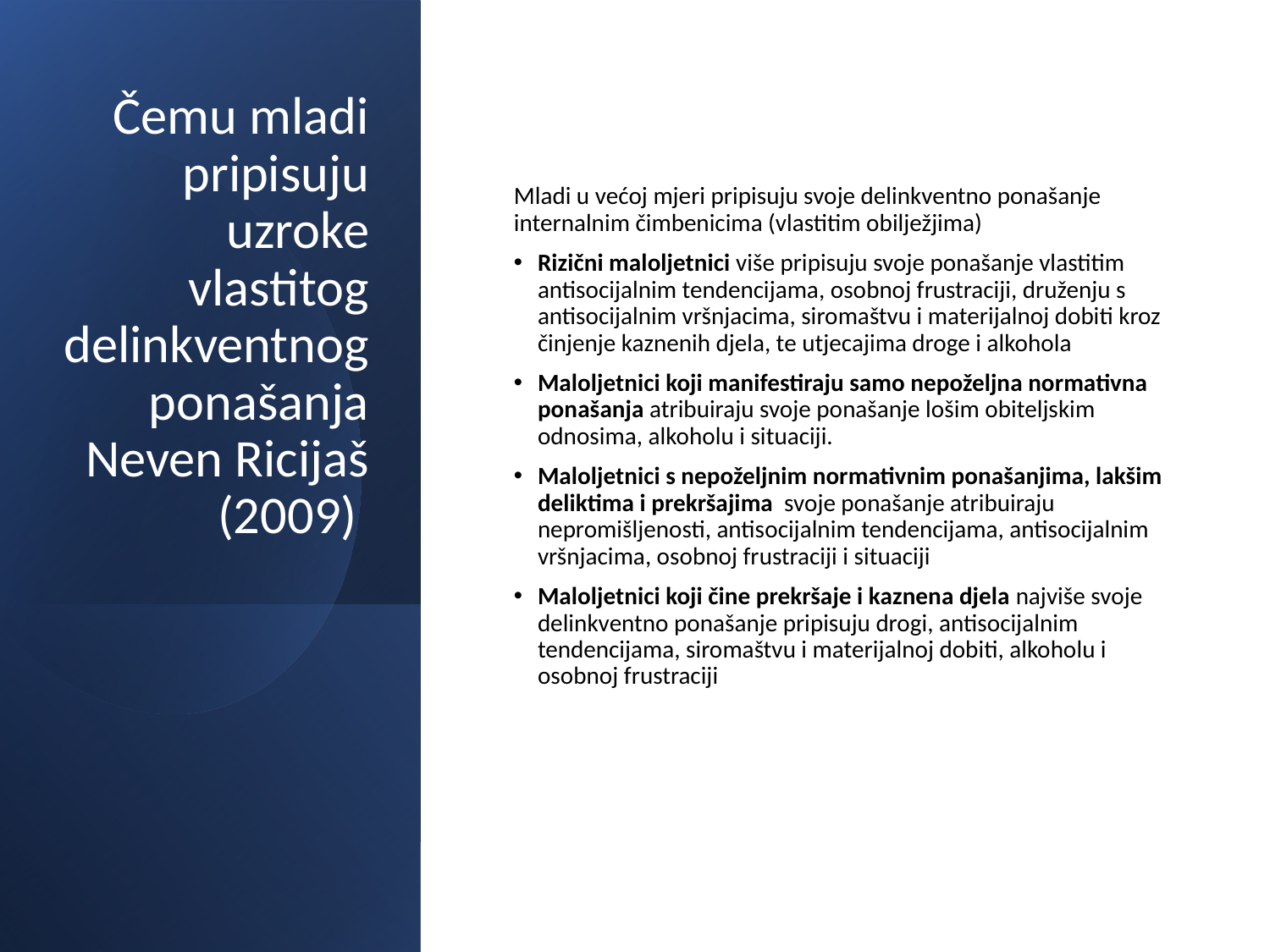

# Čemu mladi pripisuju uzroke vlastitog delinkventnog ponašanja Neven Ricijaš (2009)

Mladi u većoj mjeri pripisuju svoje delinkventno ponašanje internalnim čimbenicima (vlastitim obilježjima)
Rizični maloljetnici više pripisuju svoje ponašanje vlastitim antisocijalnim tendencijama, osobnoj frustraciji, druženju s antisocijalnim vršnjacima, siromaštvu i materijalnoj dobiti kroz činjenje kaznenih djela, te utjecajima droge i alkohola
Maloljetnici koji manifestiraju samo nepoželjna normativna ponašanja atribuiraju svoje ponašanje lošim obiteljskim odnosima, alkoholu i situaciji.
Maloljetnici s nepoželjnim normativnim ponašanjima, lakšim deliktima i prekršajima  svoje ponašanje atribuiraju nepromišljenosti, antisocijalnim tendencijama, antisocijalnim vršnjacima, osobnoj frustraciji i situaciji
Maloljetnici koji čine prekršaje i kaznena djela najviše svoje delinkventno ponašanje pripisuju drogi, antisocijalnim tendencijama, siromaštvu i materijalnoj dobiti, alkoholu i osobnoj frustraciji